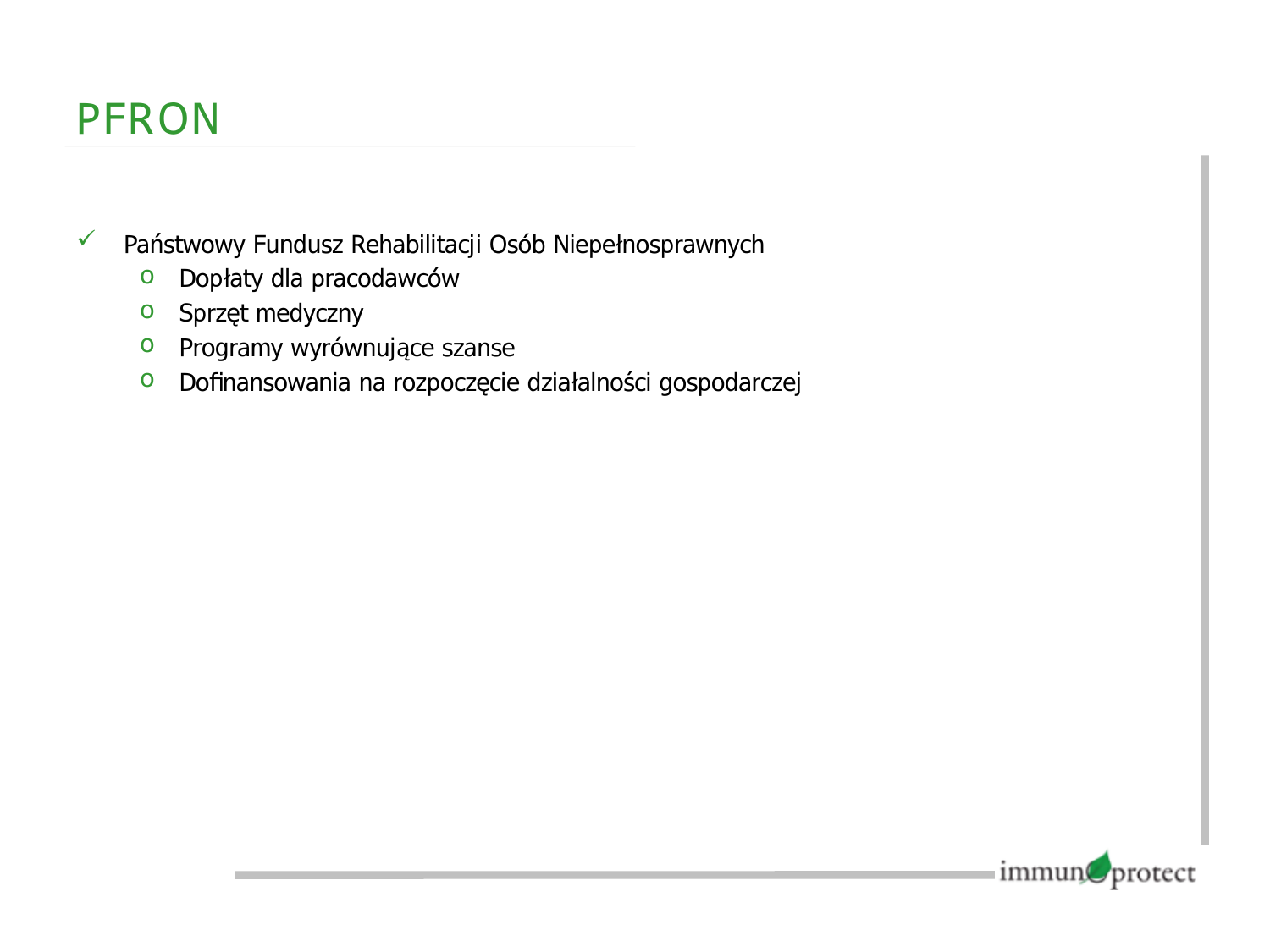

# PFRON
Państwowy Fundusz Rehabilitacji Osób Niepełnosprawnych
Dopłaty dla pracodawców
Sprzęt medyczny
Programy wyrównujące szanse
Dofinansowania na rozpoczęcie działalności gospodarczej